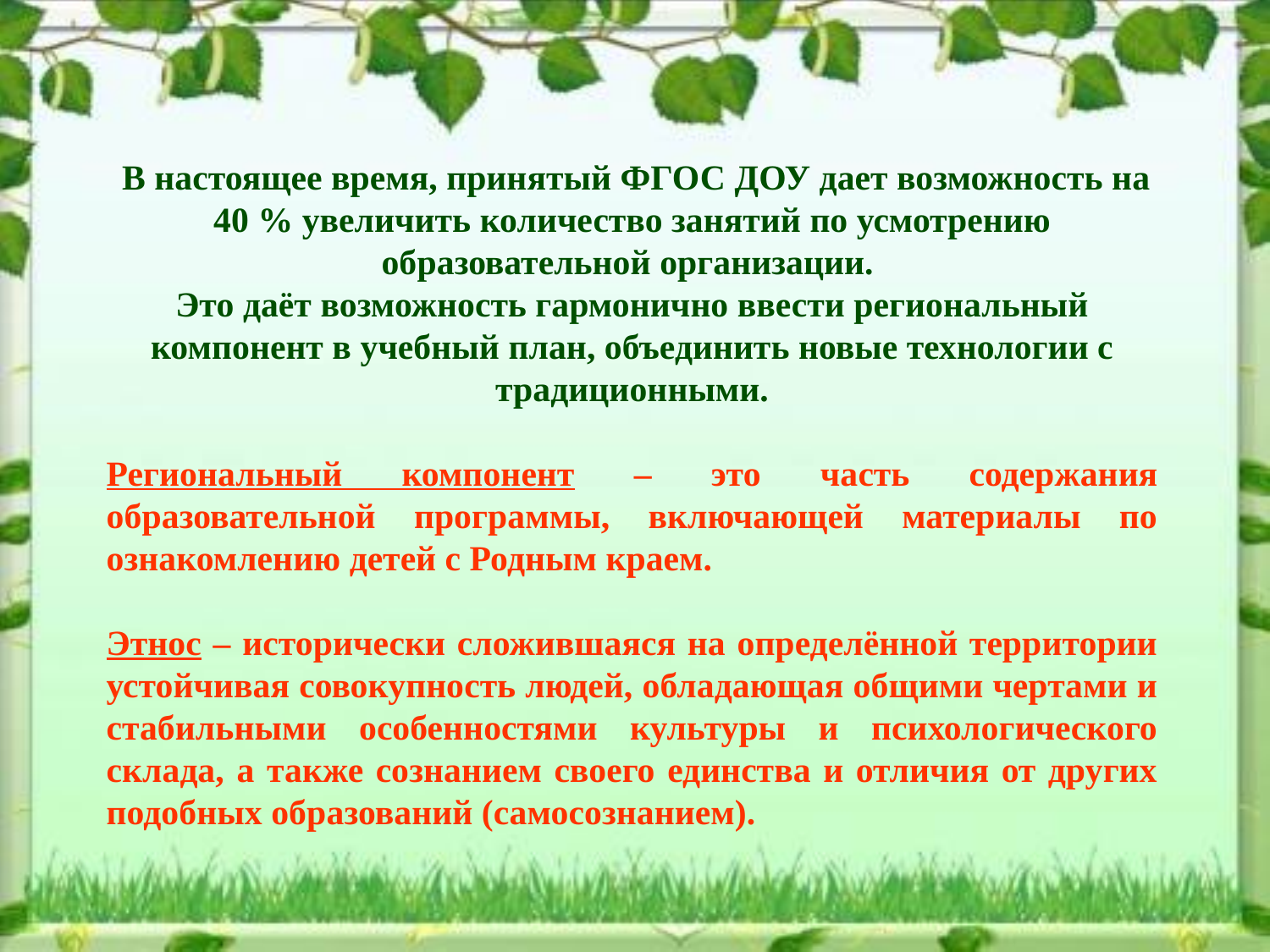

В настоящее время, принятый ФГОС ДОУ дает возможность на 40 % увеличить количество занятий по усмотрению образовательной организации.
Это даёт возможность гармонично ввести региональный компонент в учебный план, объединить новые технологии с традиционными.

Региональный компонент – это часть содержания образовательной программы, включающей материалы по ознакомлению детей с Родным краем.

Этнос – исторически сложившаяся на определённой территории устойчивая совокупность людей, обладающая общими чертами и стабильными особенностями культуры и психологического склада, а также сознанием своего единства и отличия от других подобных образований (самосознанием).